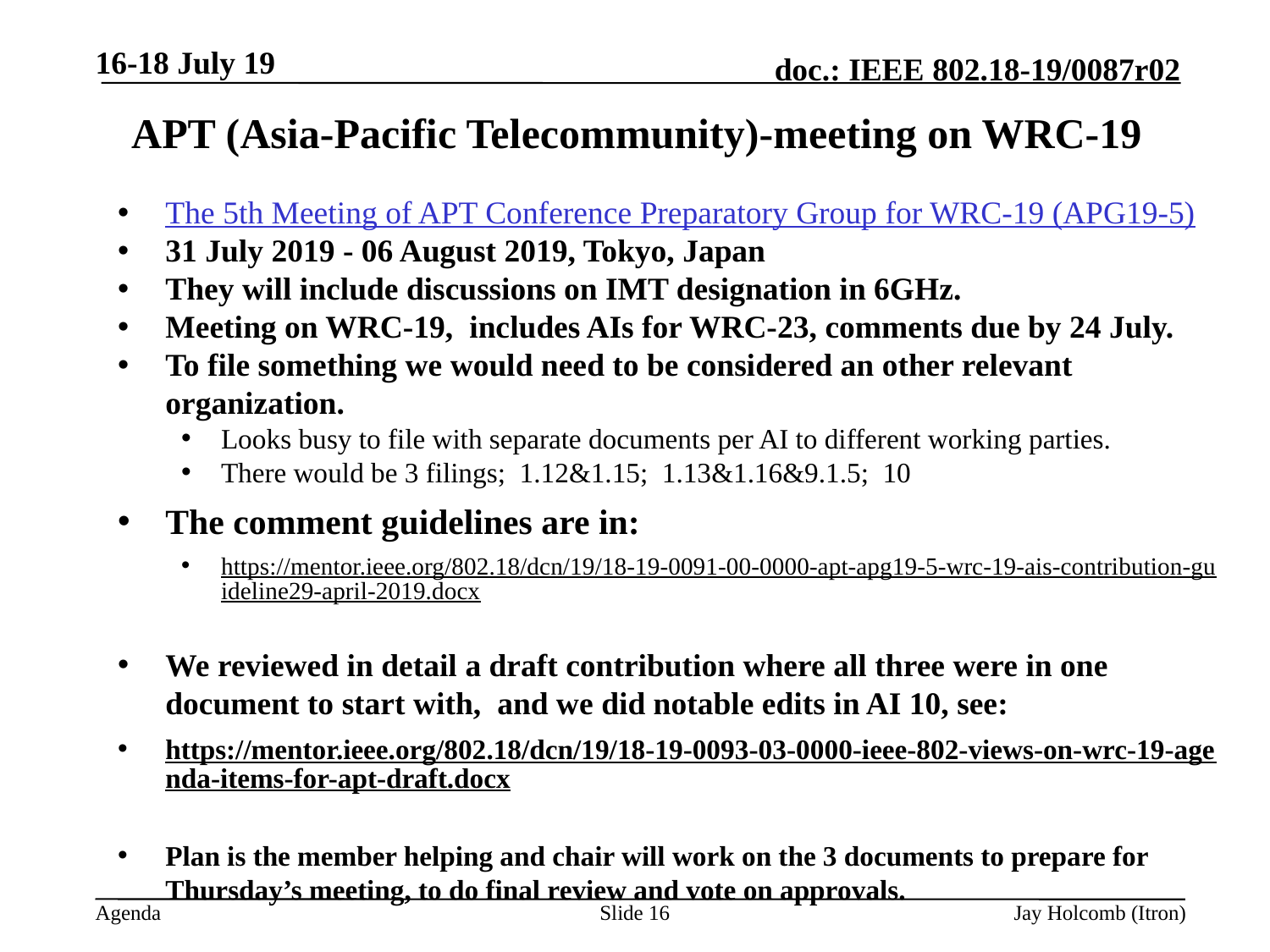

16-18 July 19
# APT (Asia-Pacific Telecommunity)-meeting on WRC-19

The 5th Meeting of APT Conference Preparatory Group for WRC-19 (APG19-5)
31 July 2019 - 06 August 2019, Tokyo, Japan
They will include discussions on IMT designation in 6GHz.
Meeting on WRC-19,  includes AIs for WRC-23, comments due by 24 July.
To file something we would need to be considered an other relevant organization.
Looks busy to file with separate documents per AI to different working parties.
There would be 3 filings;  1.12&1.15;  1.13&1.16&9.1.5;  10
The comment guidelines are in:
https://mentor.ieee.org/802.18/dcn/19/18-19-0091-00-0000-apt-apg19-5-wrc-19-ais-contribution-guideline29-april-2019.docx
We reviewed in detail a draft contribution where all three were in one document to start with,  and we did notable edits in AI 10, see:
https://mentor.ieee.org/802.18/dcn/19/18-19-0093-03-0000-ieee-802-views-on-wrc-19-agenda-items-for-apt-draft.docx
Plan is the member helping and chair will work on the 3 documents to prepare for Thursday’s meeting, to do final review and vote on approvals.

Slide 16
Jay Holcomb (Itron)